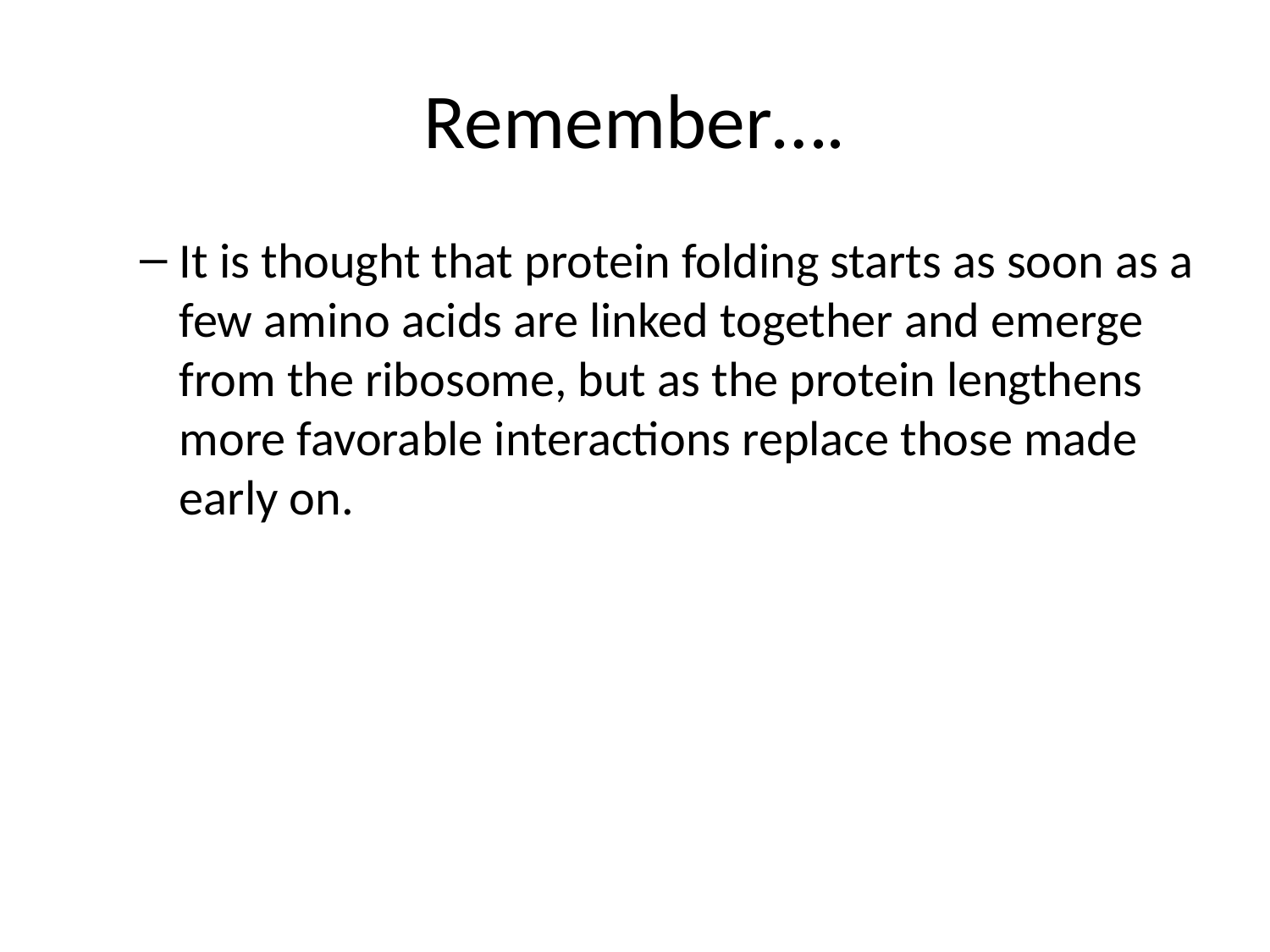

# Remember….
It is thought that protein folding starts as soon as a few amino acids are linked together and emerge from the ribosome, but as the protein lengthens more favorable interactions replace those made early on.